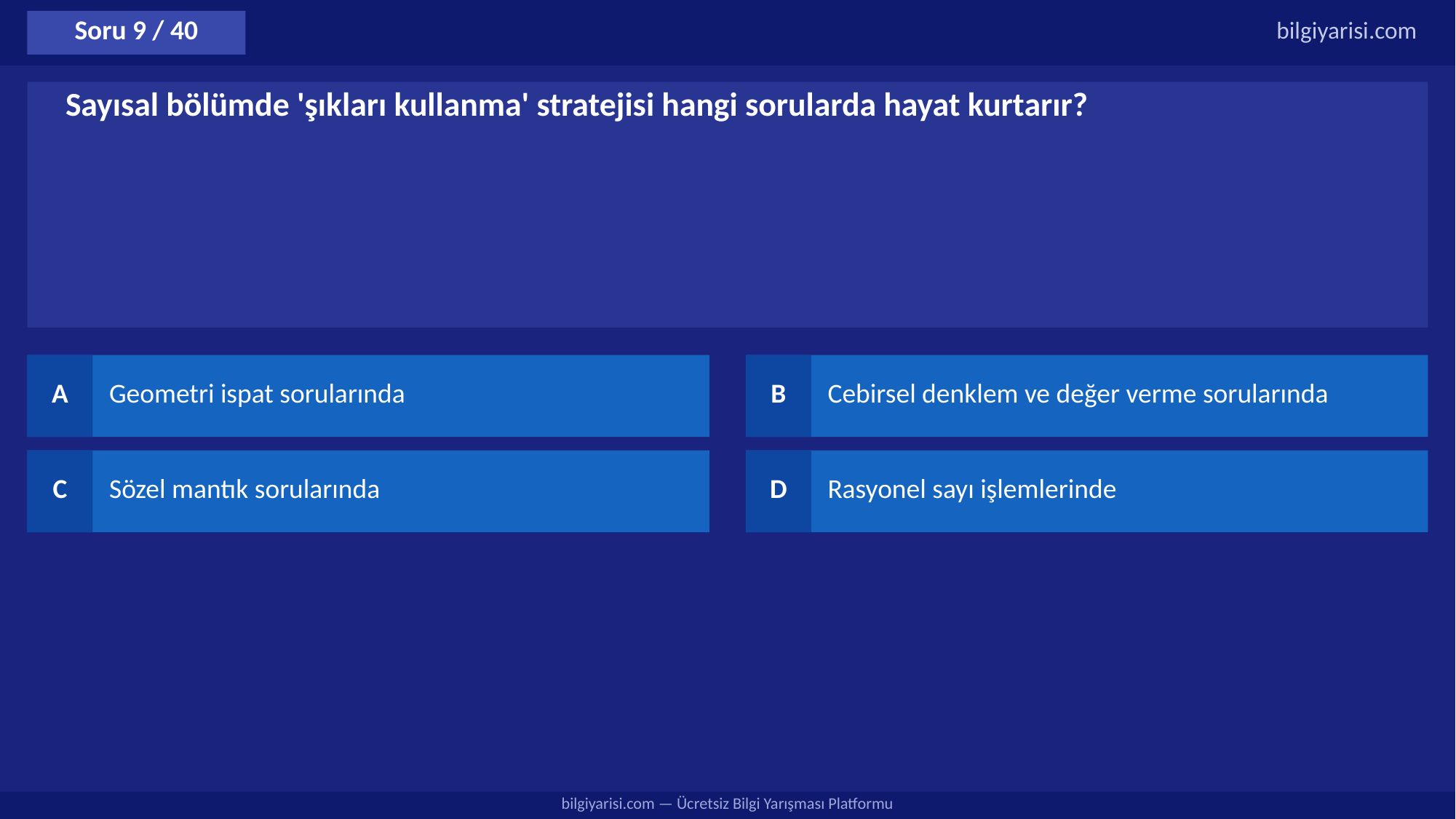

Soru 9 / 40
bilgiyarisi.com

Sayısal bölümde 'şıkları kullanma' stratejisi hangi sorularda hayat kurtarır?

A
Geometri ispat sorularında

B
Cebirsel denklem ve değer verme sorularında

C
Sözel mantık sorularında

D
Rasyonel sayı işlemlerinde
bilgiyarisi.com — Ücretsiz Bilgi Yarışması Platformu